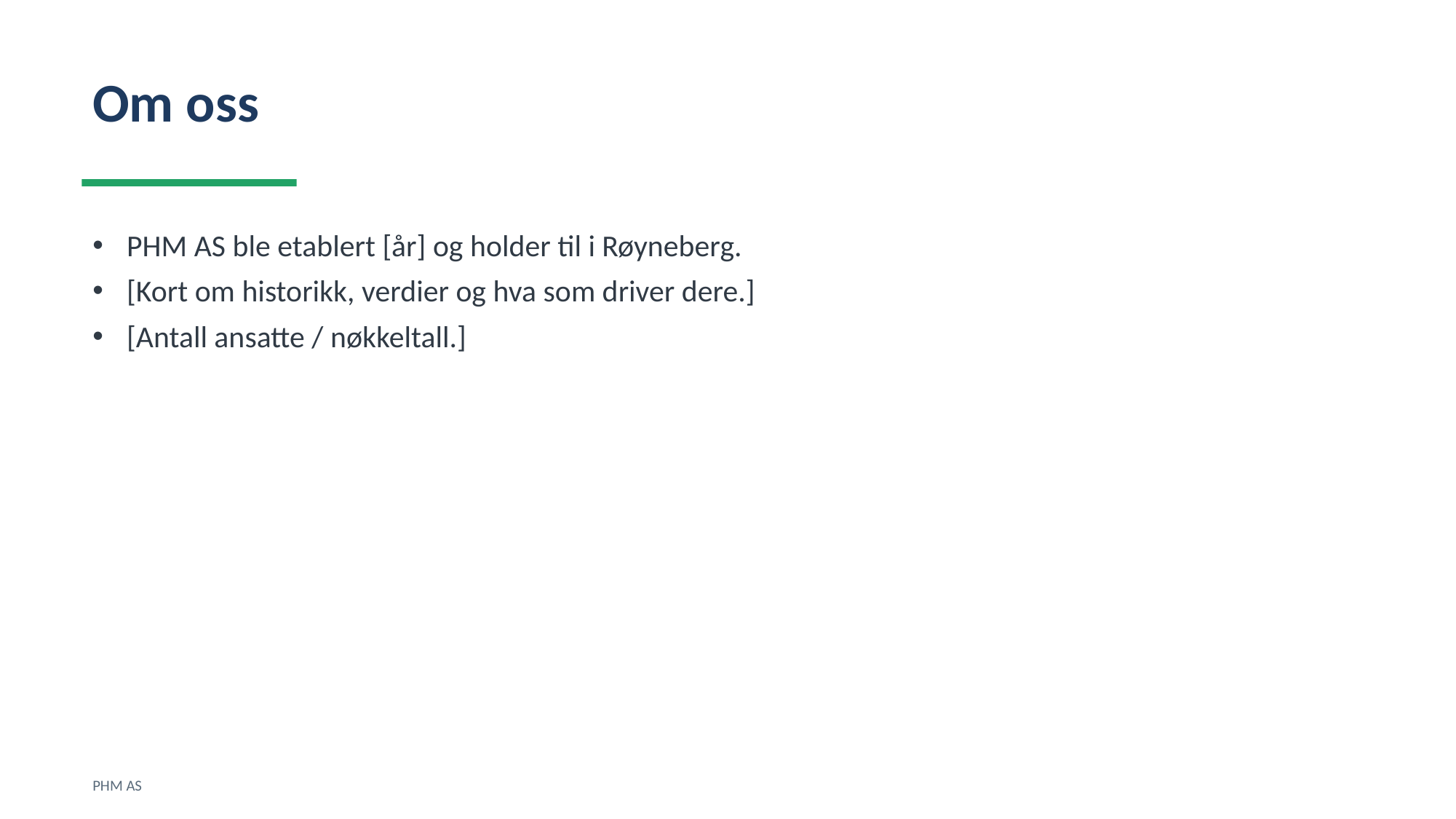

Om oss

PHM AS ble etablert [år] og holder til i Røyneberg.
[Kort om historikk, verdier og hva som driver dere.]
[Antall ansatte / nøkkeltall.]
PHM AS